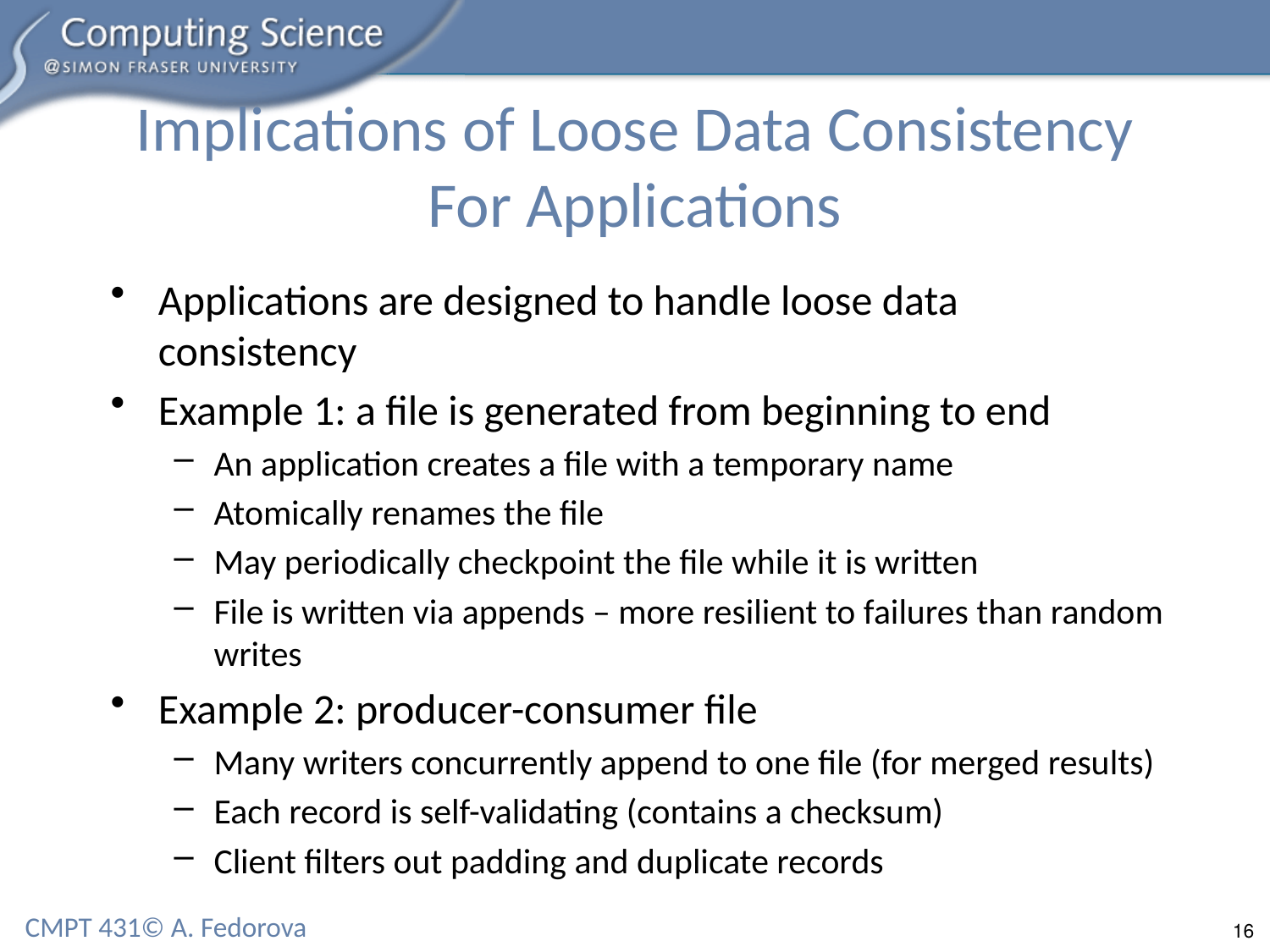

# Implications of Loose Data Consistency For Applications
Applications are designed to handle loose data consistency
Example 1: a file is generated from beginning to end
An application creates a file with a temporary name
Atomically renames the file
May periodically checkpoint the file while it is written
File is written via appends – more resilient to failures than random writes
Example 2: producer-consumer file
Many writers concurrently append to one file (for merged results)
Each record is self-validating (contains a checksum)
Client filters out padding and duplicate records